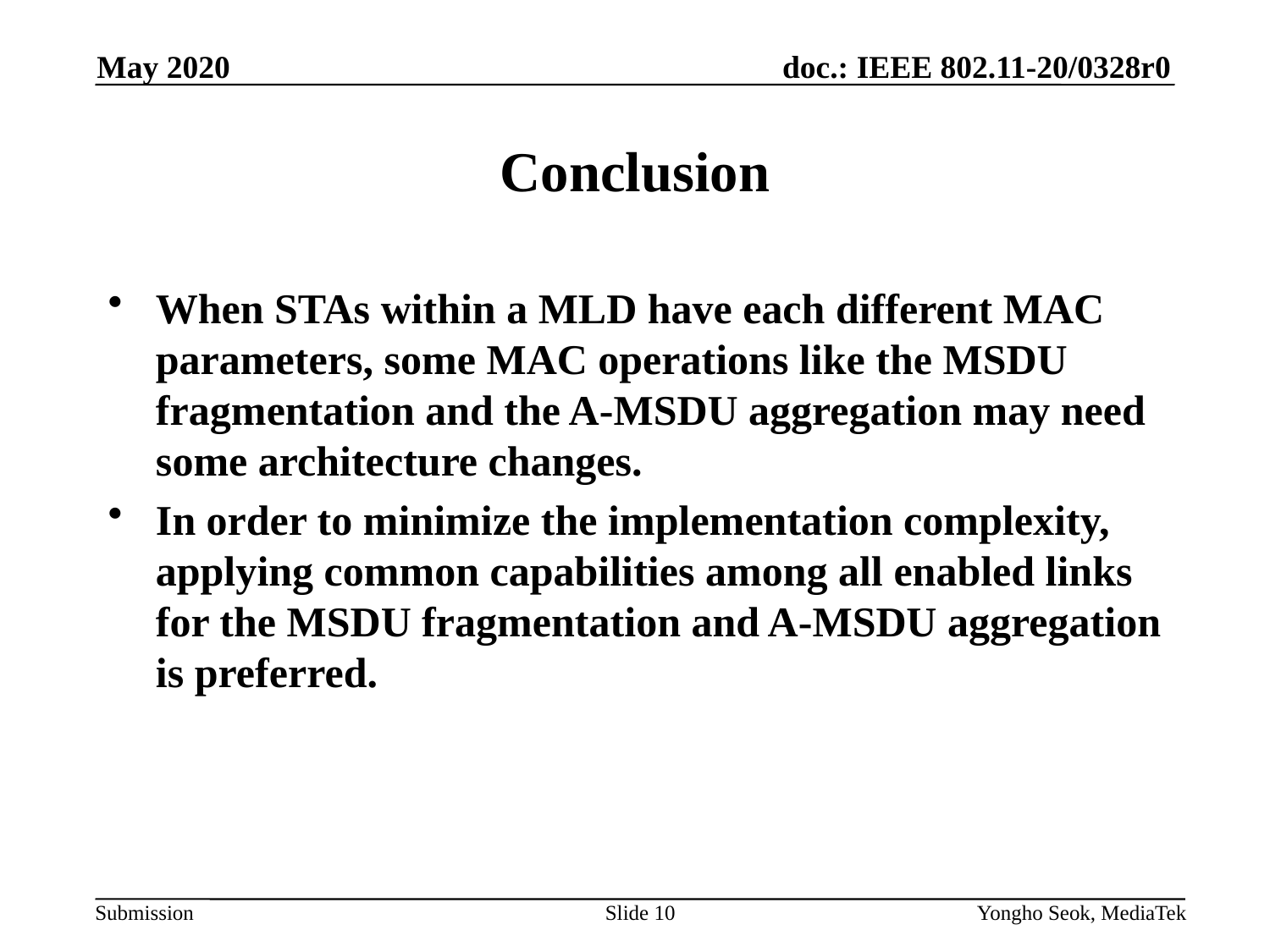

May 2020
# Conclusion
When STAs within a MLD have each different MAC parameters, some MAC operations like the MSDU fragmentation and the A-MSDU aggregation may need some architecture changes.
In order to minimize the implementation complexity, applying common capabilities among all enabled links for the MSDU fragmentation and A-MSDU aggregation is preferred.

Slide 10
Yongho Seok, MediaTek